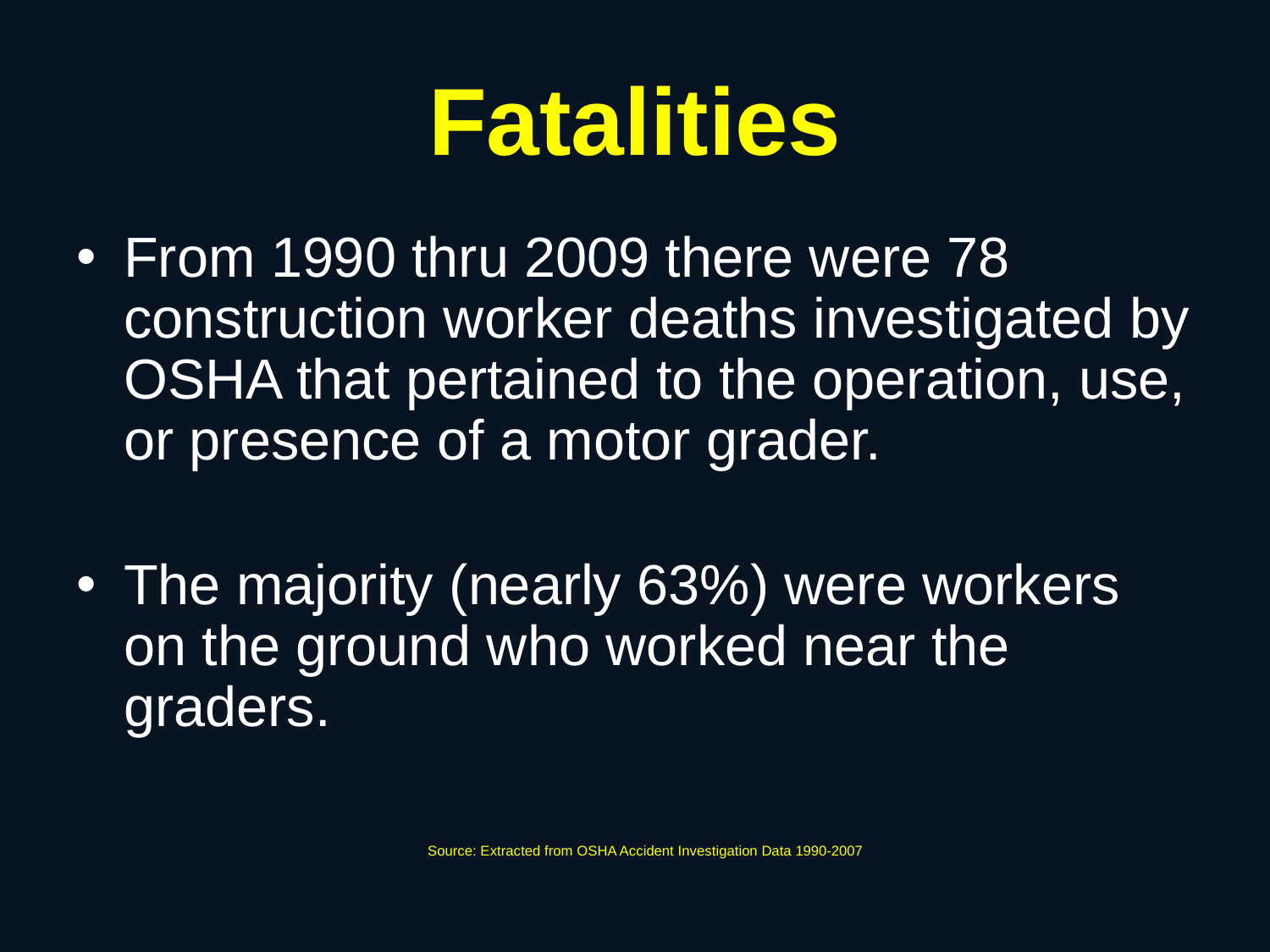

# Fatalities
From 1990 thru 2009 there were 78 construction worker deaths investigated by OSHA that pertained to the operation, use, or presence of a motor grader.

The majority (nearly 63%) were workers on the ground who worked near the graders.

Source: Extracted from OSHA Accident Investigation Data 1990-2007